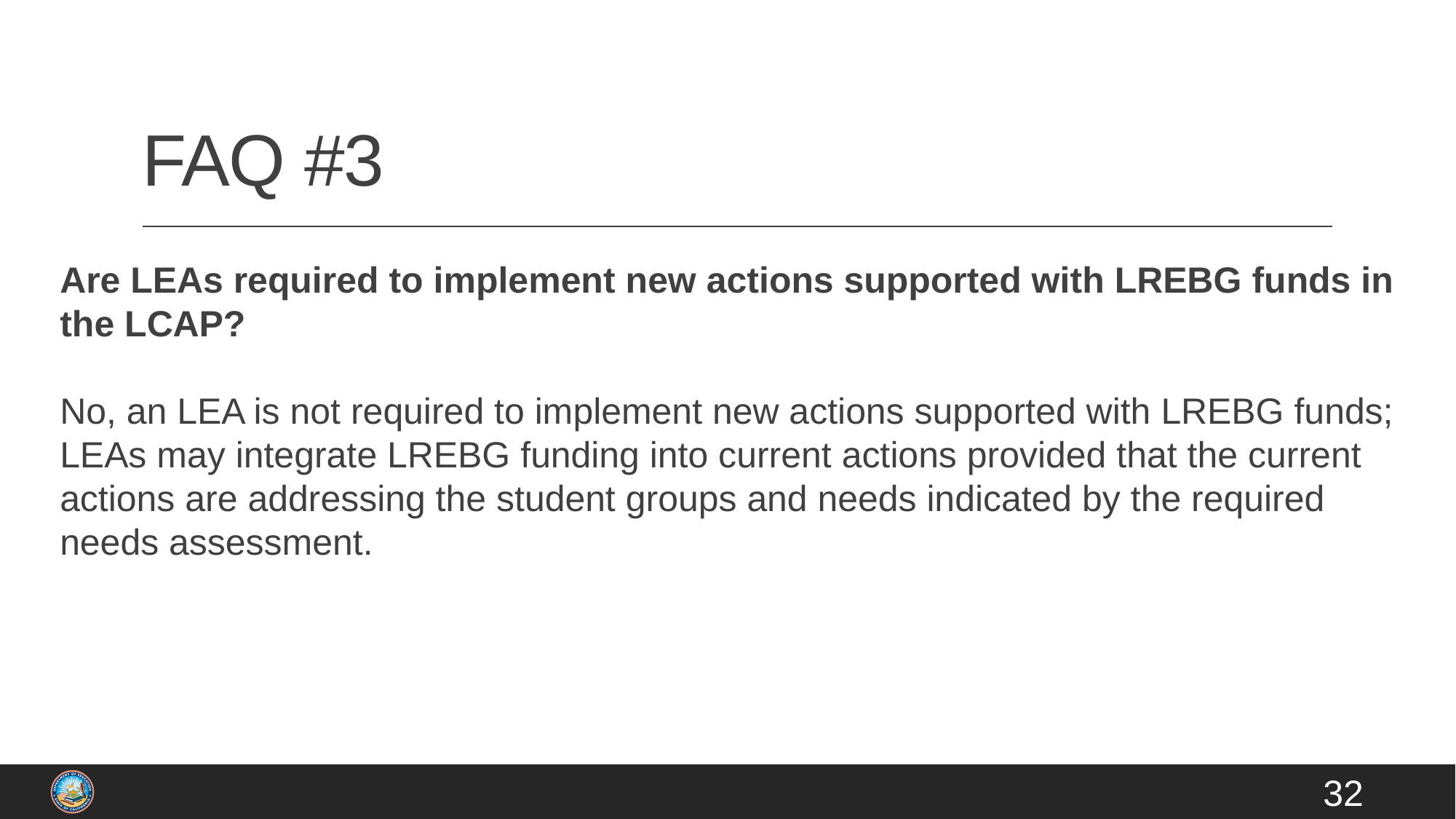

# FAQ #3
Are LEAs required to implement new actions supported with LREBG funds in the LCAP?
No, an LEA is not required to implement new actions supported with LREBG funds; LEAs may integrate LREBG funding into current actions provided that the current actions are addressing the student groups and needs indicated by the required needs assessment.
32